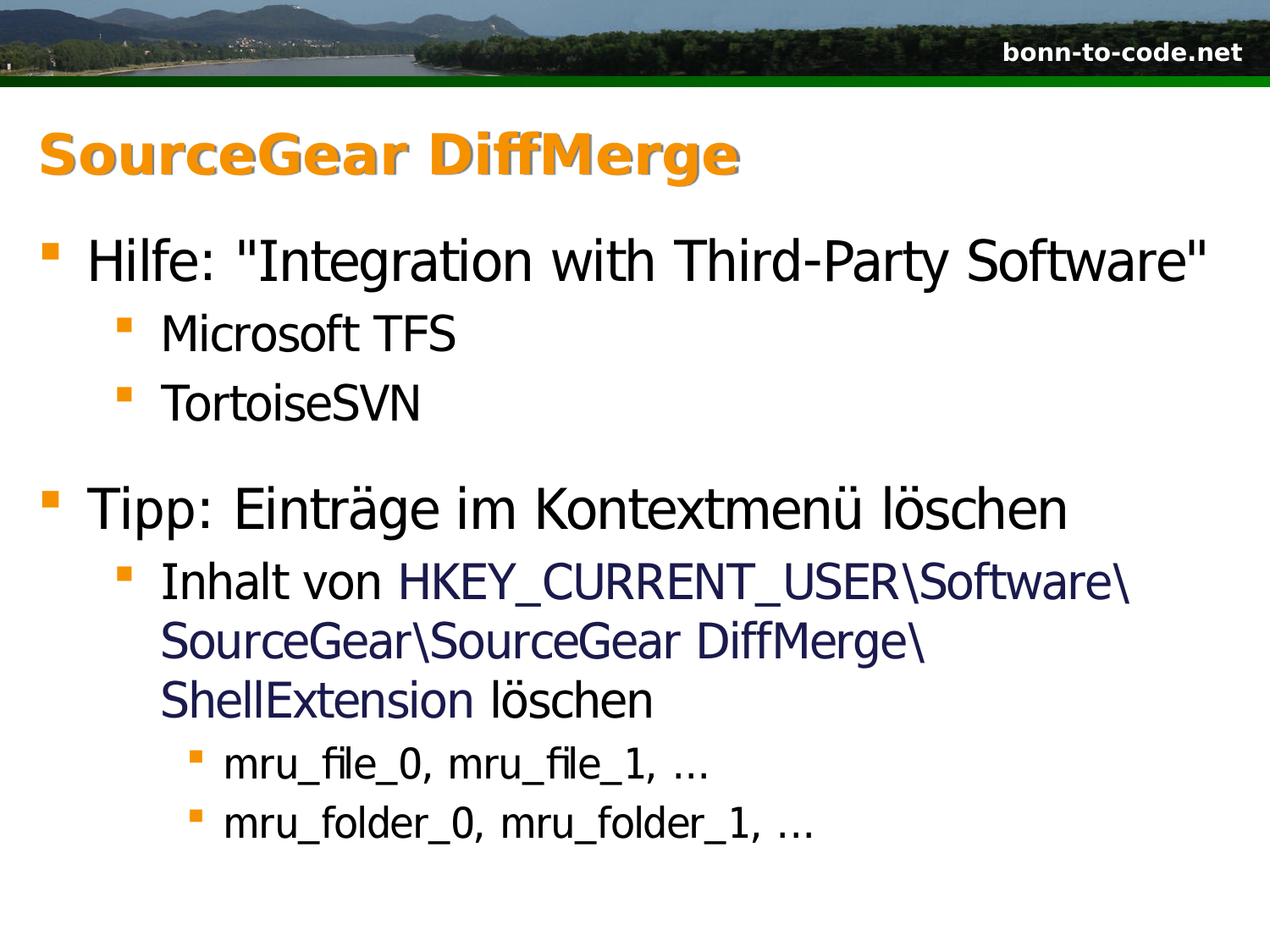

# SourceGear DiffMerge
Hilfe: "Integration with Third-Party Software"
Microsoft TFS
TortoiseSVN
Tipp: Einträge im Kontextmenü löschen
Inhalt von HKEY_CURRENT_USER\Software\
SourceGear\SourceGear DiffMerge\
ShellExtension löschen
mru_file_0, mru_file_1, ...
mru_folder_0, mru_folder_1, ...